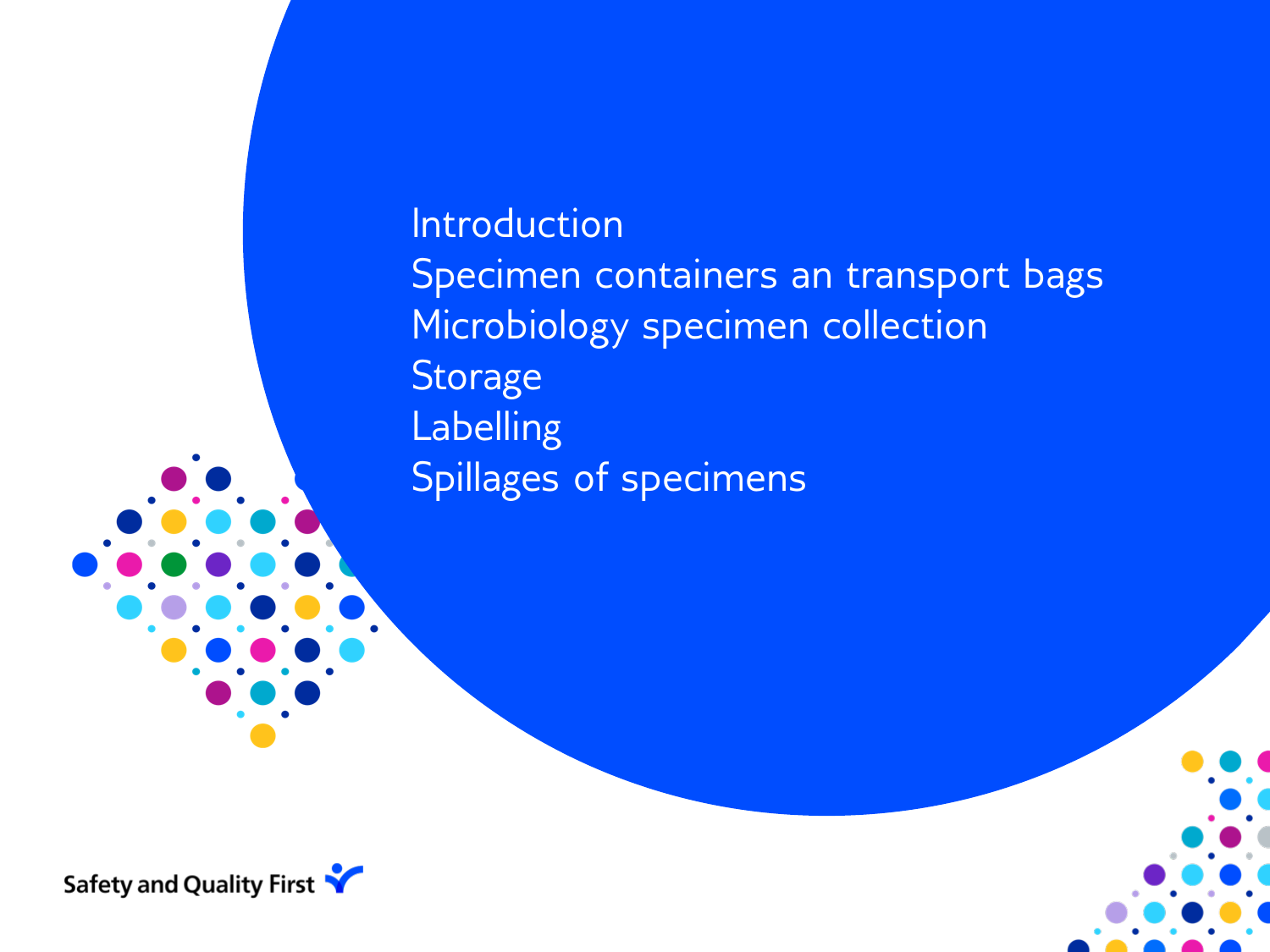

# Introduction Specimen containers an transport bags Microbiology specimen collection Storage Labelling Spillages of specimens